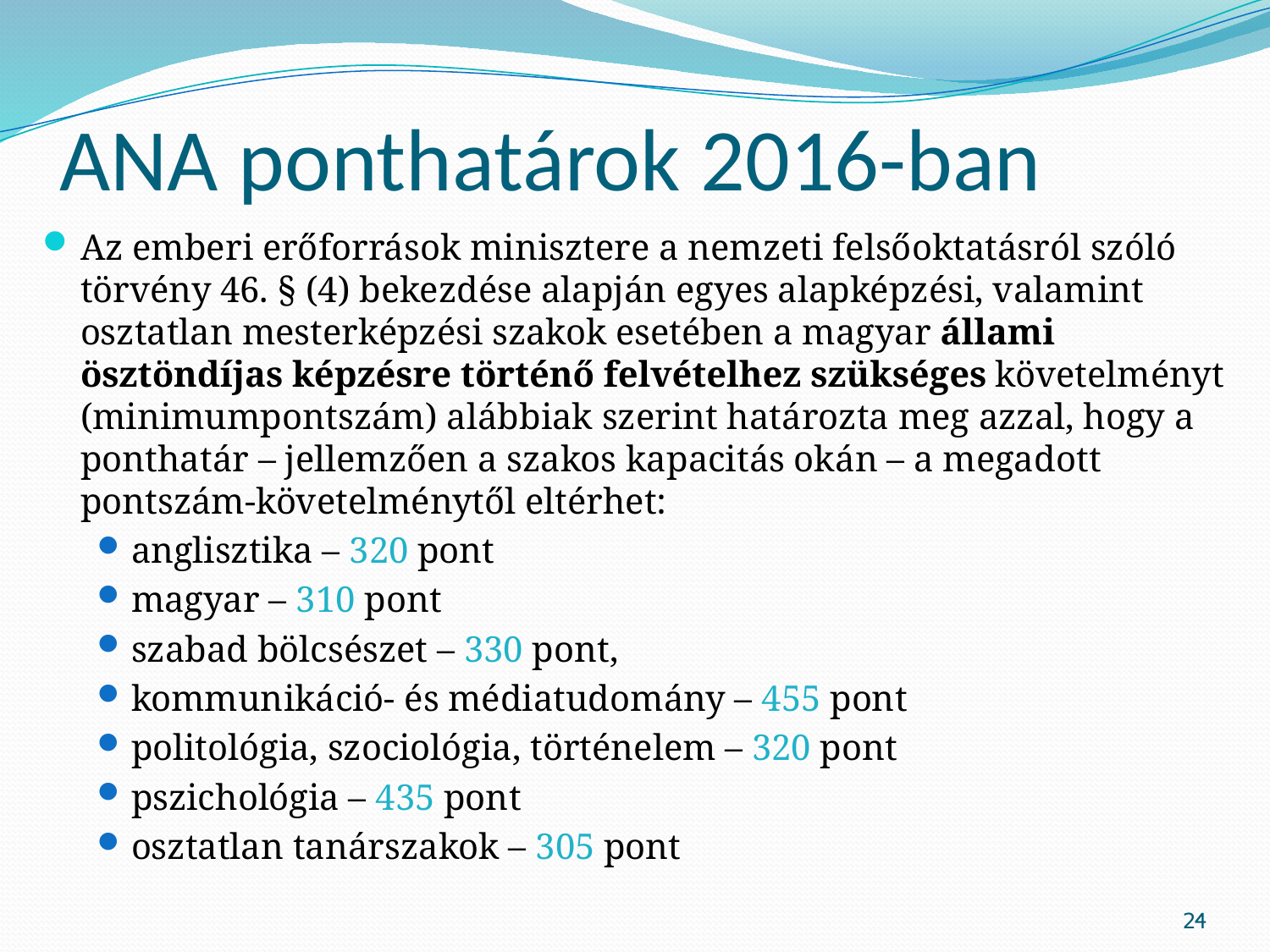

# ANA ponthatárok 2016-ban
Az emberi erőforrások minisztere a nemzeti felsőoktatásról szóló törvény 46. § (4) bekezdése alapján egyes alapképzési, valamint osztatlan mesterképzési szakok esetében a magyar állami ösztöndíjas képzésre történő felvételhez szükséges követelményt (minimumpontszám) alábbiak szerint határozta meg azzal, hogy a ponthatár – jellemzően a szakos kapacitás okán – a megadott pontszám-követelménytől eltérhet:
anglisztika – 320 pont
magyar – 310 pont
szabad bölcsészet – 330 pont,
kommunikáció- és médiatudomány – 455 pont
politológia, szociológia, történelem – 320 pont
pszichológia – 435 pont
osztatlan tanárszakok – 305 pont

24